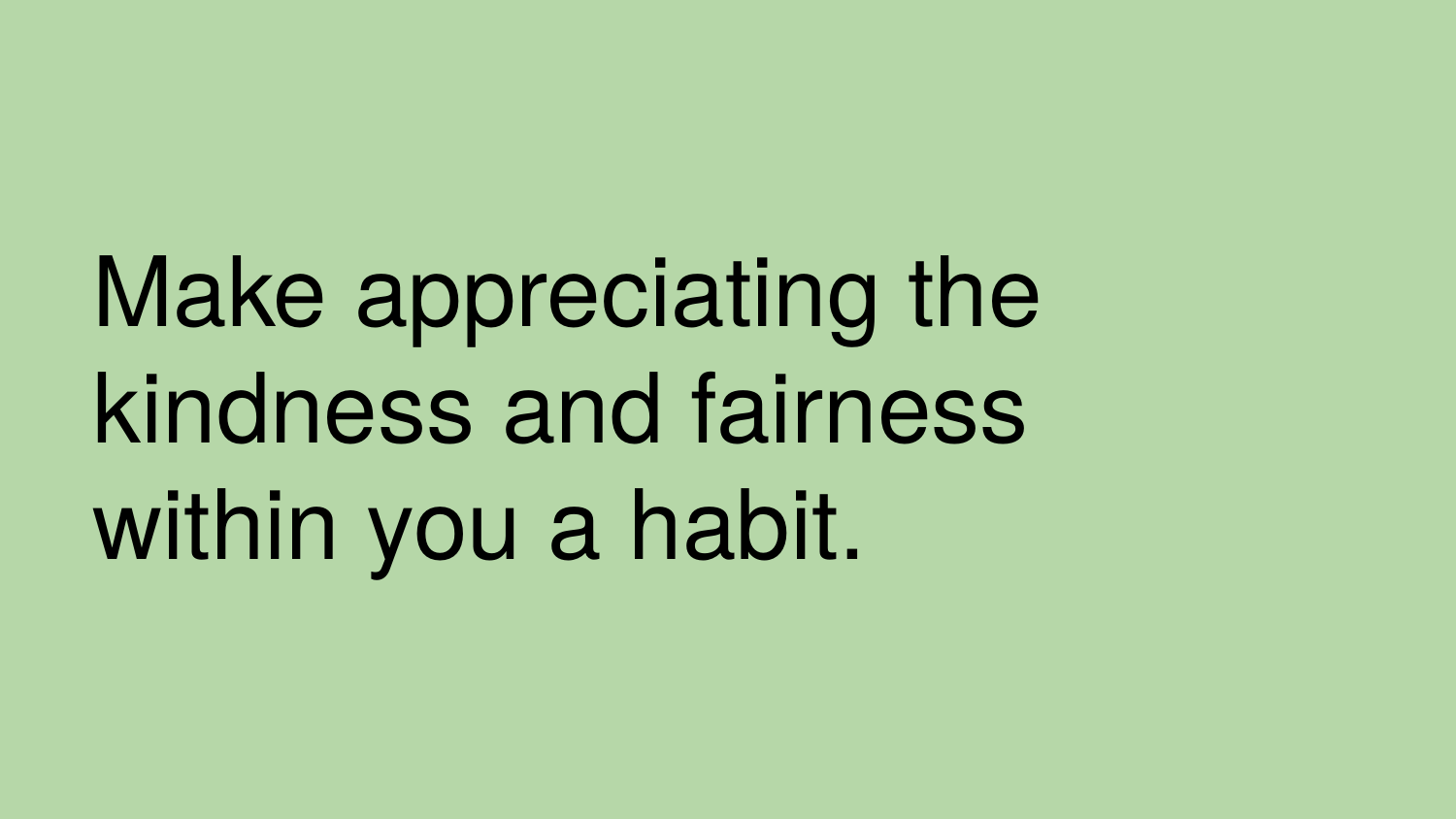

# Make appreciating the kindness and fairness
within you a habit.